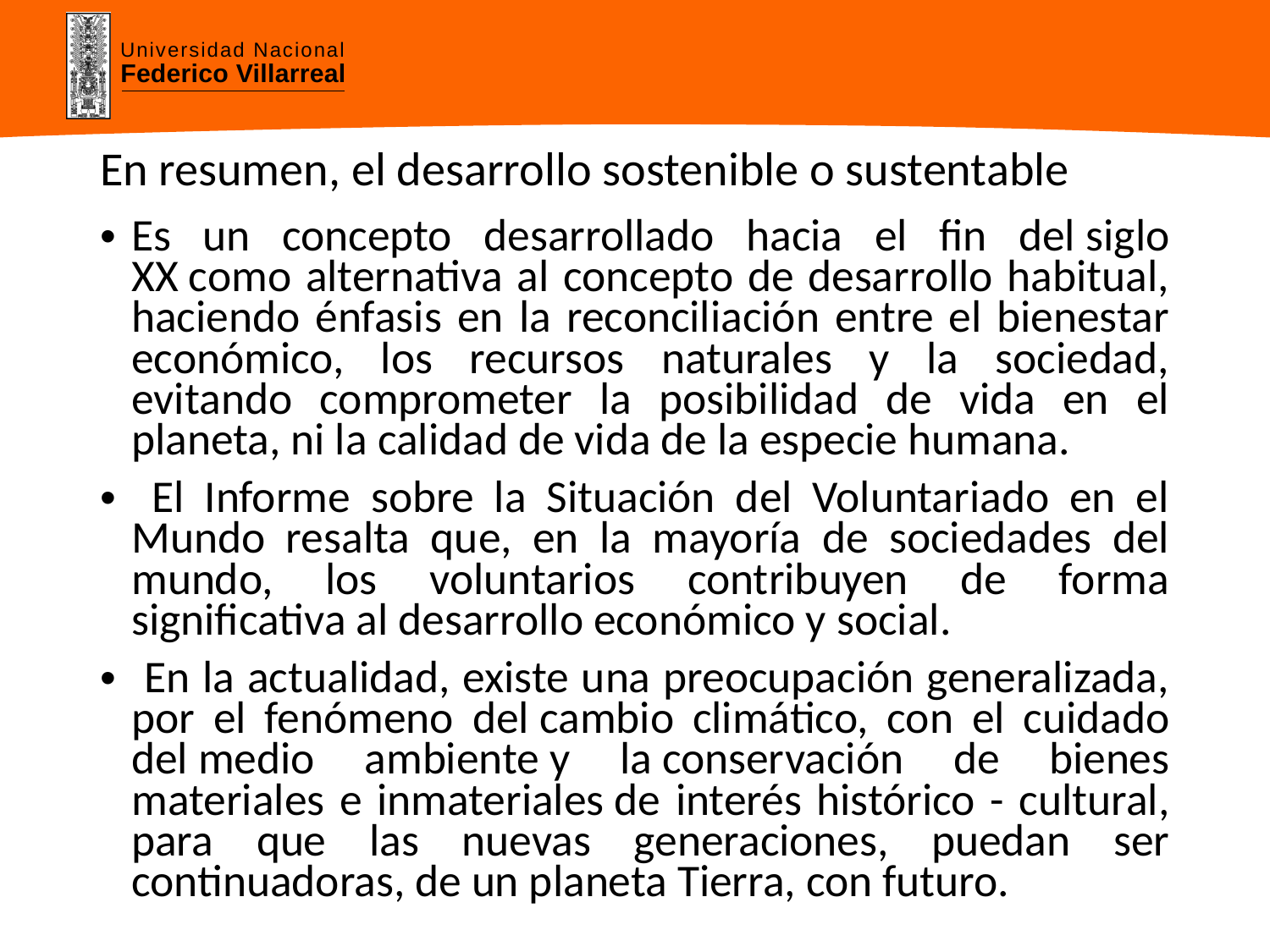

# En resumen, el desarrollo sostenible o sustentable
Es un concepto desarrollado hacia el fin del siglo XX como alternativa al concepto de desarrollo habitual, haciendo énfasis en la reconciliación entre el bienestar económico, los recursos naturales y la sociedad, evitando comprometer la posibilidad de vida en el planeta, ni la calidad de vida de la especie humana.
 El Informe sobre la Situación del Voluntariado en el Mundo resalta que, en la mayoría de sociedades del mundo, los voluntarios contribuyen de forma significativa al desarrollo económico y social.
 En la actualidad, existe una preocupación generalizada, por el fenómeno del cambio climático, con el cuidado del medio ambiente y la conservación de bienes materiales e inmateriales de interés histórico - cultural, para que las nuevas generaciones, puedan ser continuadoras, de un planeta Tierra, con futuro.